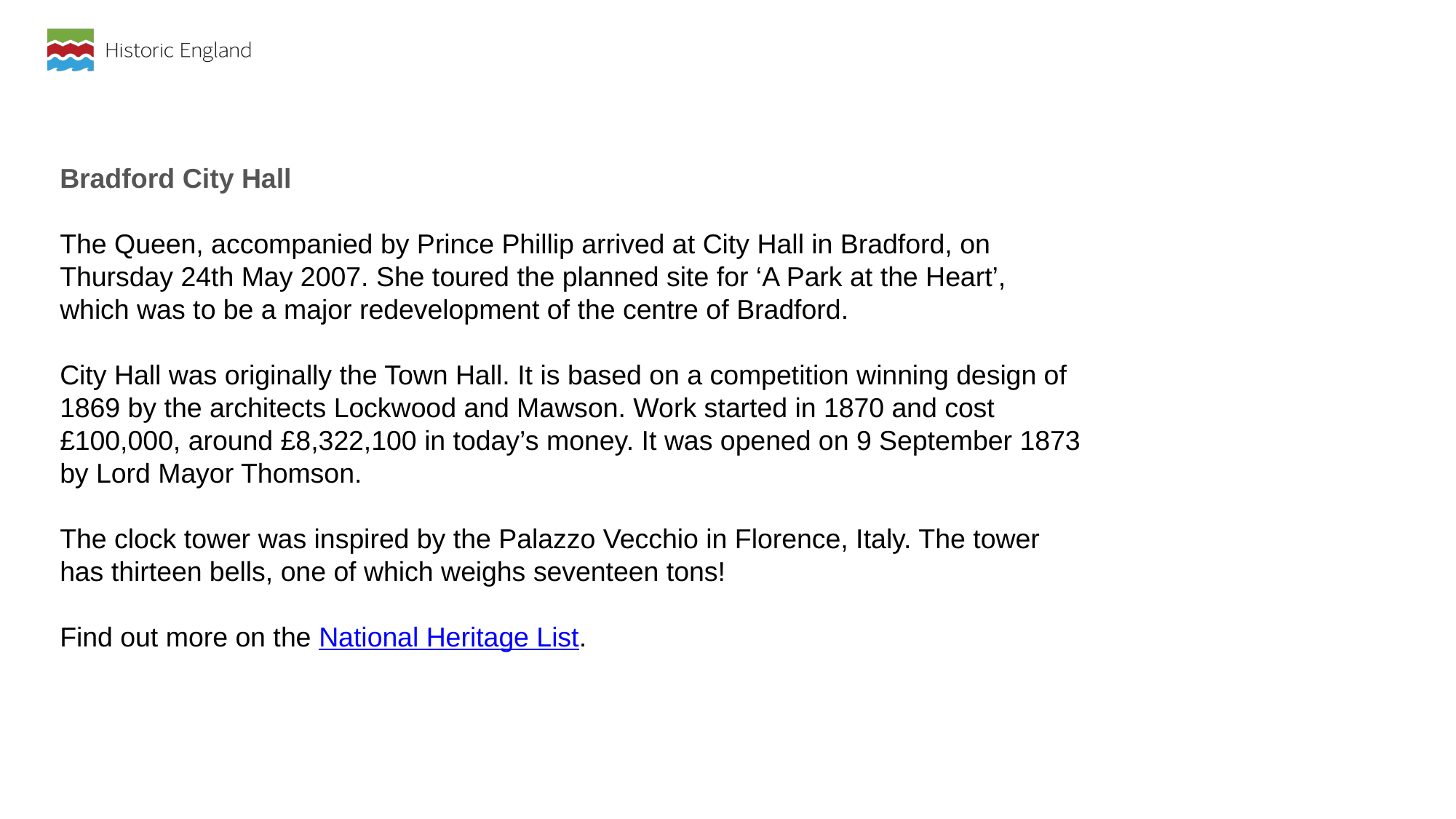

Bradford City Hall

The Queen, accompanied by Prince Phillip arrived at City Hall in Bradford, on Thursday 24th May 2007. She toured the planned site for ‘A Park at the Heart’, which was to be a major redevelopment of the centre of Bradford.

City Hall was originally the Town Hall. It is based on a competition winning design of 1869 by the architects Lockwood and Mawson. Work started in 1870 and cost £100,000, around £8,322,100 in today’s money. It was opened on 9 September 1873 by Lord Mayor Thomson.

The clock tower was inspired by the Palazzo Vecchio in Florence, Italy. The tower has thirteen bells, one of which weighs seventeen tons!

Find out more on the National Heritage List.